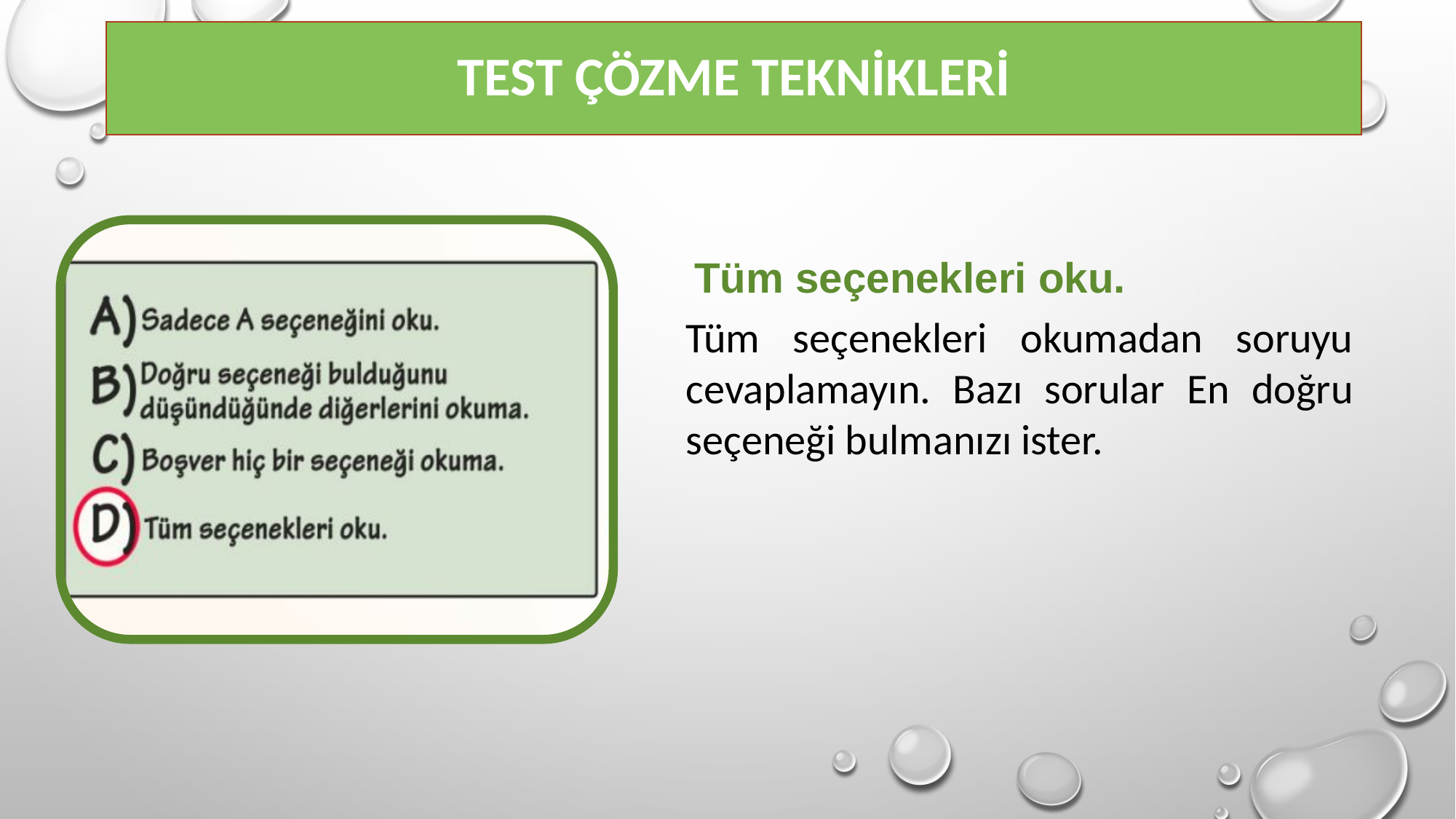

# Test Çözme Teknikleri

Tüm seçenekleri oku.
Tüm seçenekleri okumadan soruyu cevaplamayın. Bazı sorular En doğru seçeneği bulmanızı ister.